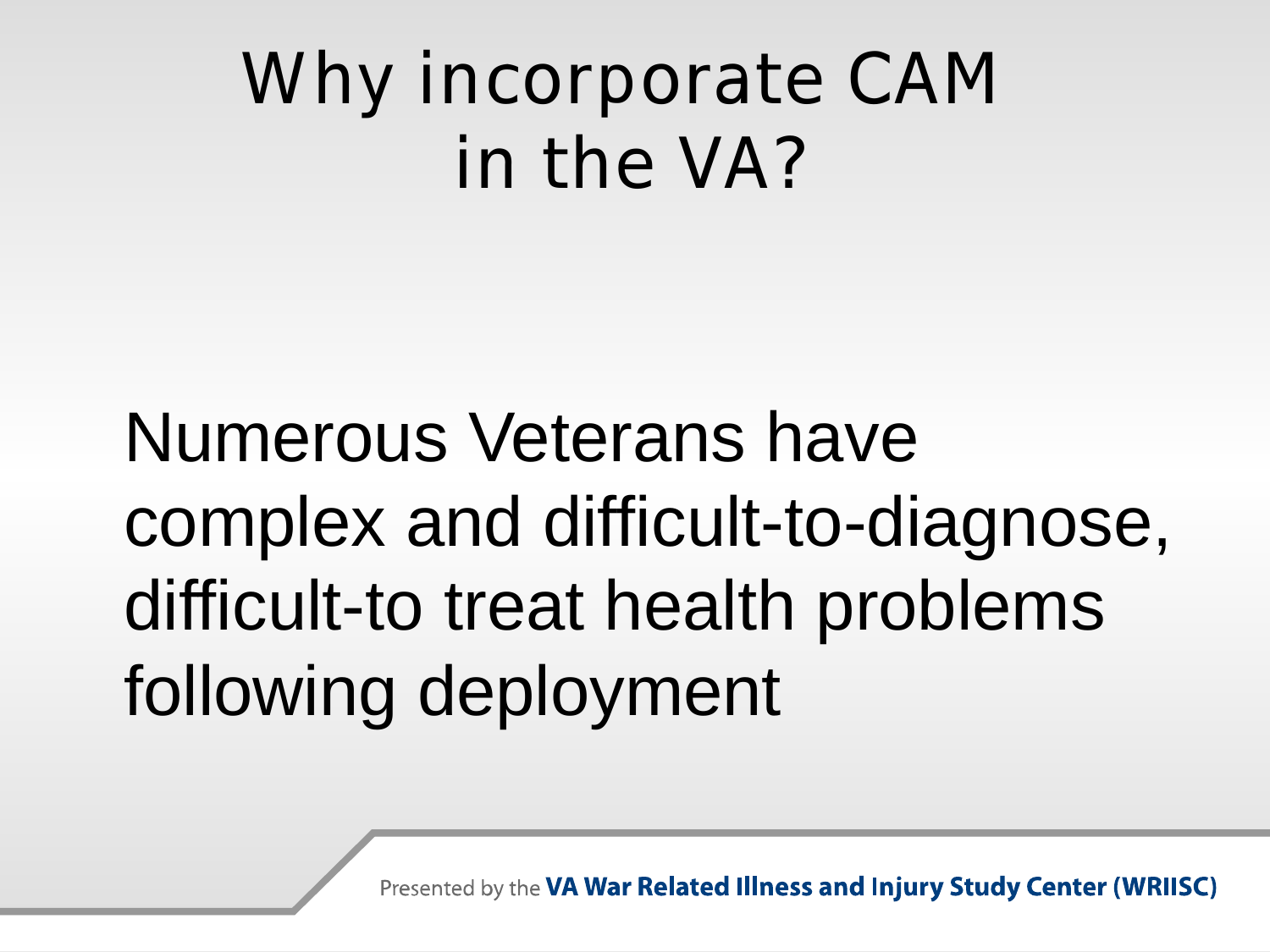

Why incorporate CAM
in the VA?

	Numerous Veterans have complex and difficult-to-diagnose, difficult-to treat health problems following deployment